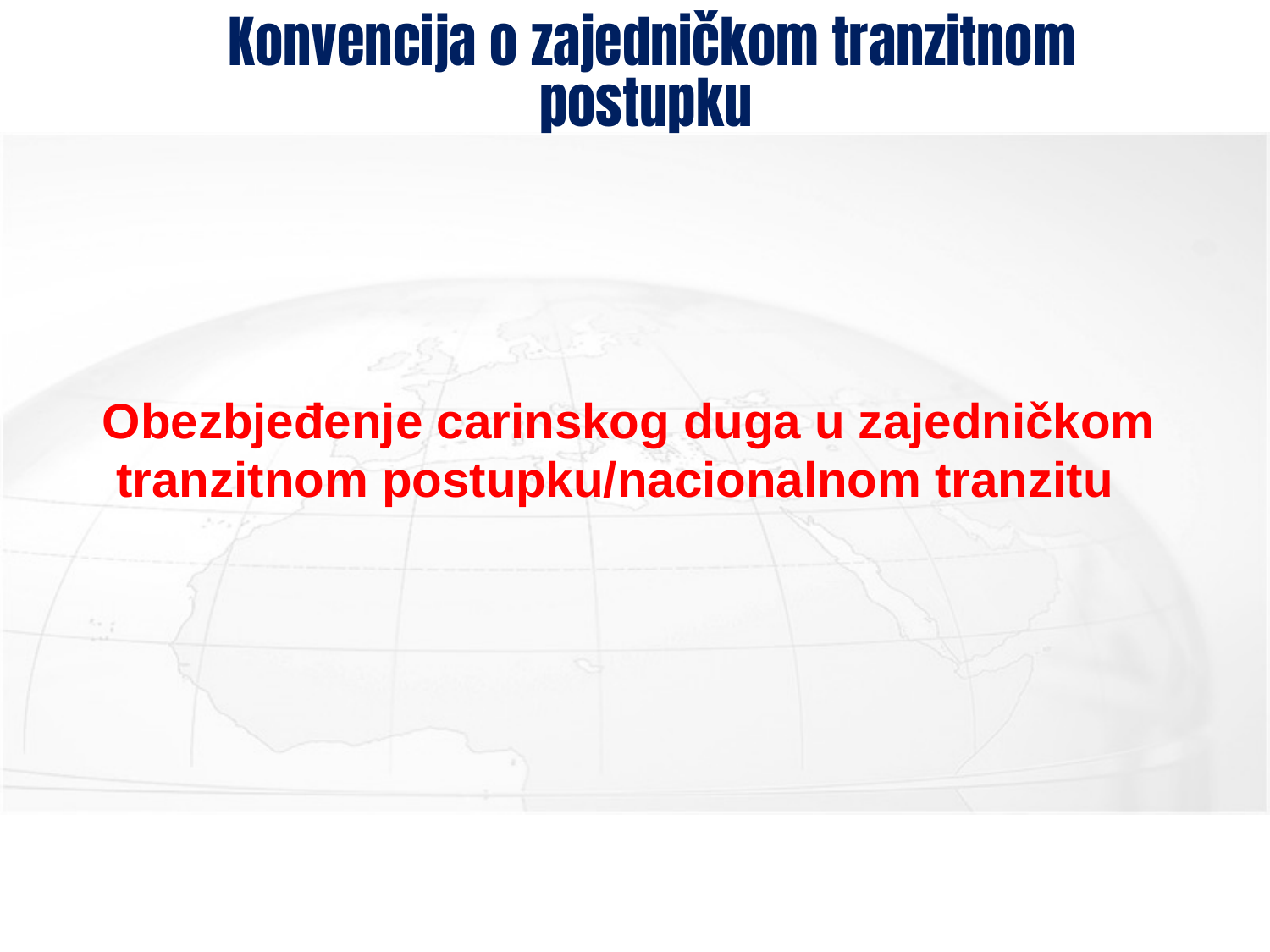

# Konvencija o zajedničkom tranzitnom postupku

Obezbjeđenje carinskog duga u zajedničkom tranzitnom postupku/nacionalnom tranzitu